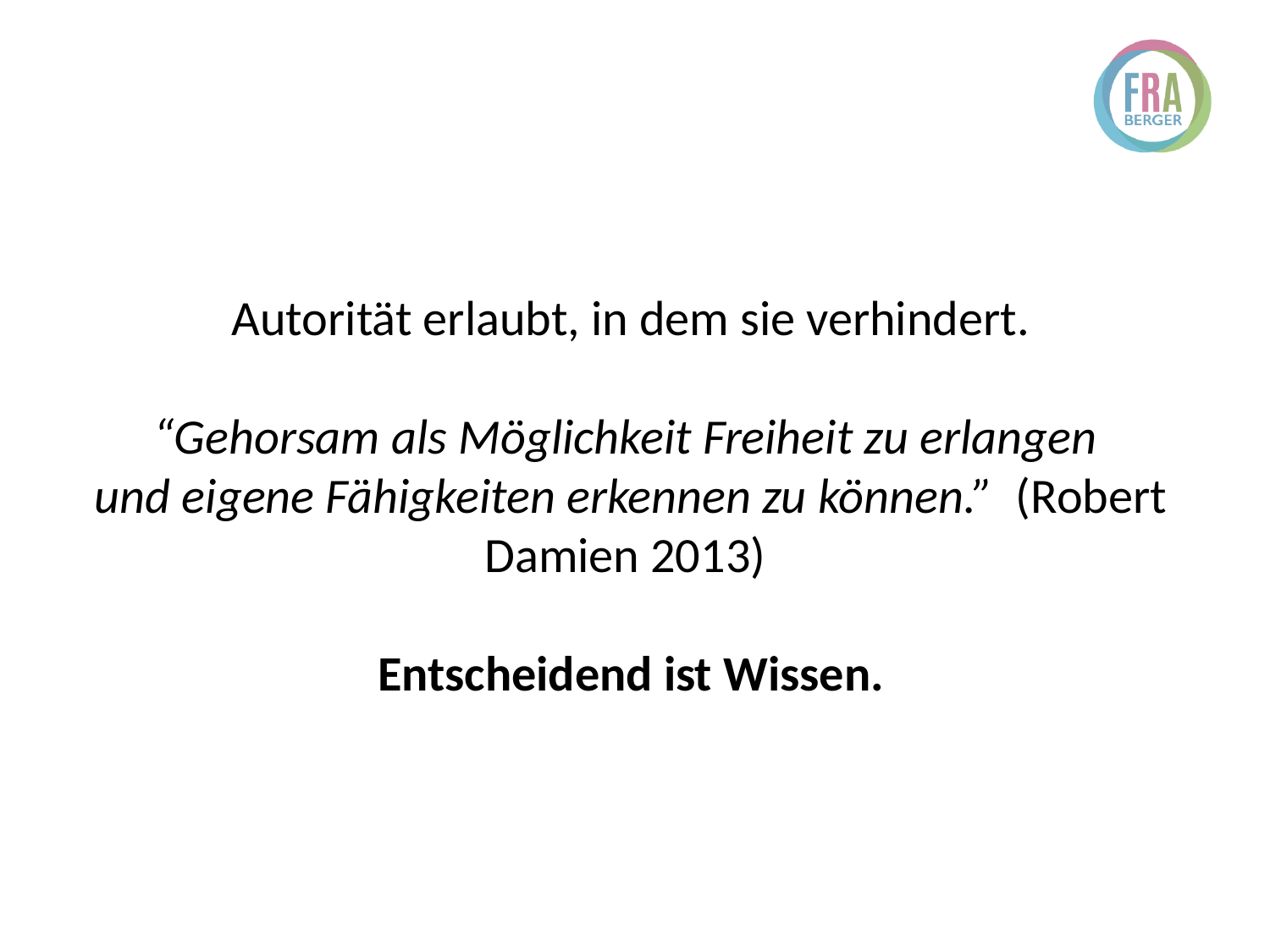

Autorität erlaubt, in dem sie verhindert.

“Gehorsam als Möglichkeit Freiheit zu erlangen
und eigene Fähigkeiten erkennen zu können.”  (Robert Damien 2013)

Entscheidend ist Wissen.